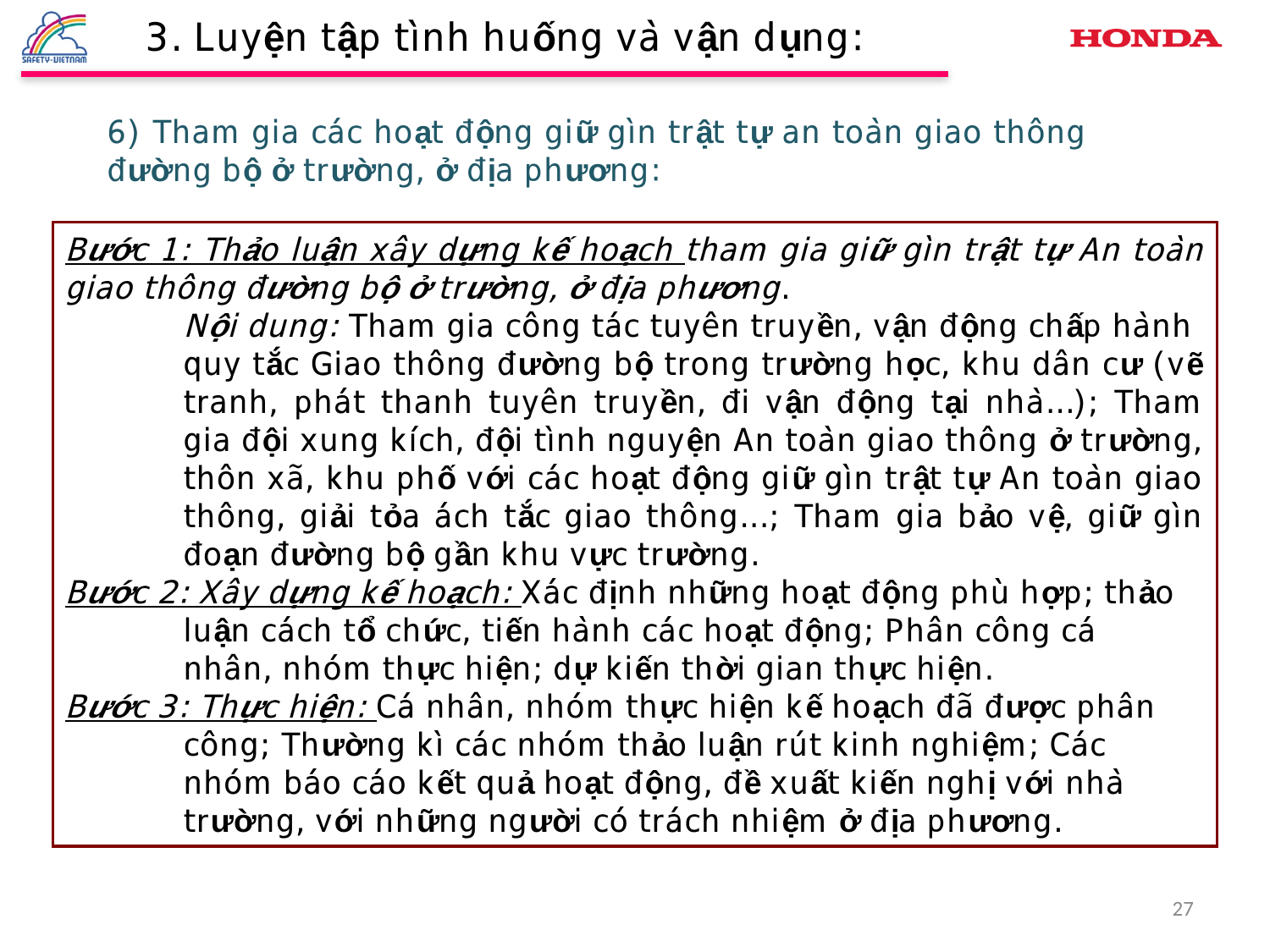

3. Luyện tập tình huống và vận dụng:
6) Tham gia các hoạt động giữ gìn trật tự an toàn giao thông đường bộ ở trường, ở địa phương:
Bước 1: Thảo luận xây dựng kế hoạch tham gia giữ gìn trật tự An toàn giao thông đường bộ ở trường, ở địa phương.
	Nội dung: Tham gia công tác tuyên truyền, vận động chấp hành 	quy tắc Giao thông đường bộ trong trường học, khu dân cư (vẽ tranh, phát thanh tuyên truyền, đi vận động tại nhà...); Tham gia đội xung kích, đội tình nguyện An toàn giao thông ở trường, thôn xã, khu phố với các hoạt động giữ gìn trật tự An toàn giao thông, giải tỏa ách tắc giao thông...; Tham gia bảo vệ, giữ gìn đoạn đường bộ gần khu vực trường.
Bước 2: Xây dựng kế hoạch: Xác định những hoạt động phù hợp; thảo  	luận cách tổ chức, tiến hành các hoạt động; Phân công cá 	nhân, nhóm thực hiện; dự kiến thời gian thực hiện.
Bước 3: Thực hiện: Cá nhân, nhóm thực hiện kế hoạch đã được phân 	công; Thường kì các nhóm thảo luận rút kinh nghiệm; Các 	nhóm báo cáo kết quả hoạt động, đề xuất kiến nghị với nhà 	trường, với những người có trách nhiệm ở địa phương.
27